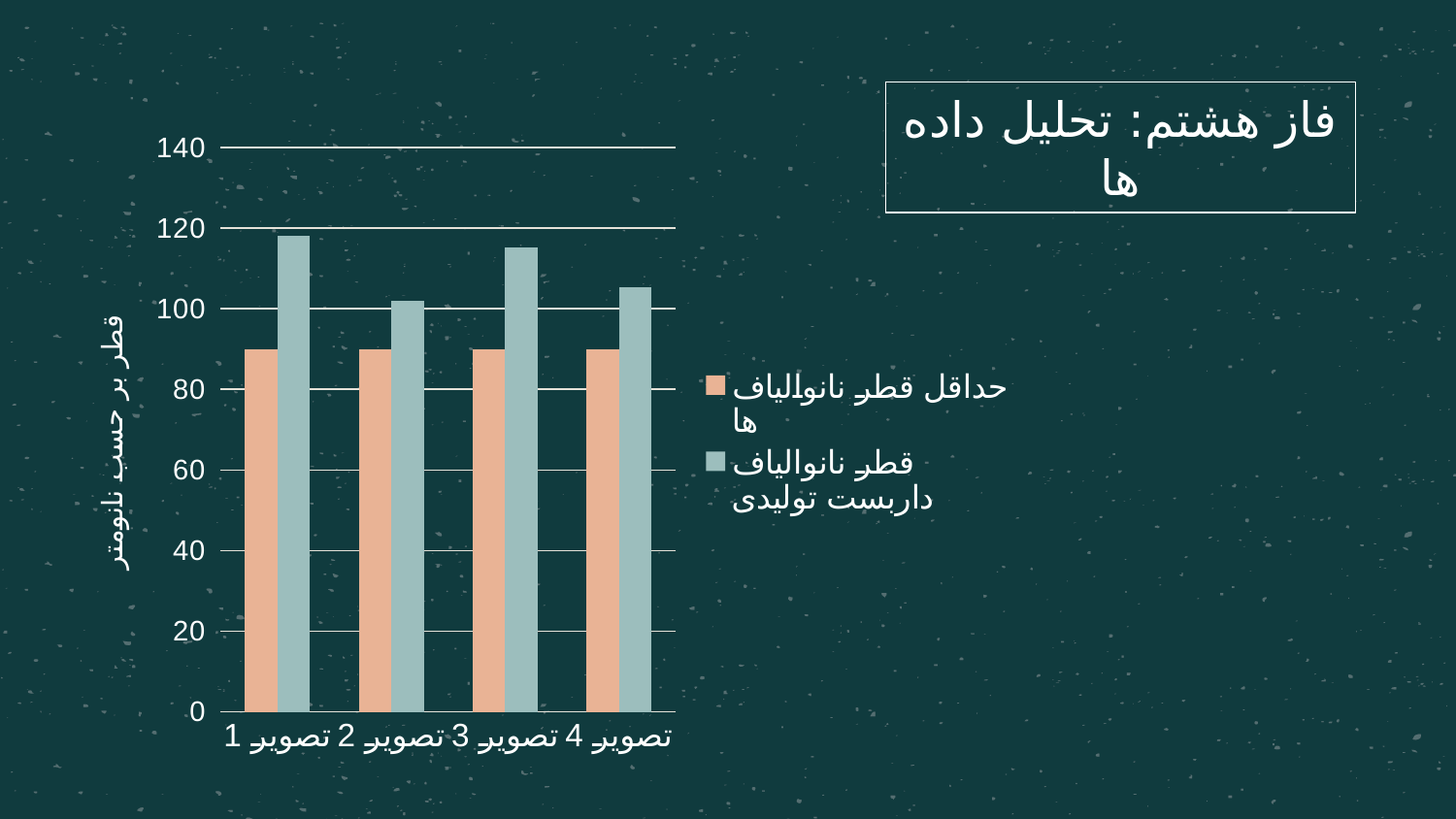

فاز هشتم: تحلیل داده ها

### Chart

| Category | حداقل قطر نانوالیاف ها | قطر نانوالیاف داربست تولیدی |
|---|---|---|
| تصویر 1 | 90.0 | 118.02 |
| تصویر 2 | 90.0 | 101.85 |
| تصویر 3 | 90.0 | 115.23 |
| تصویر 4 | 90.0 | 105.45 |